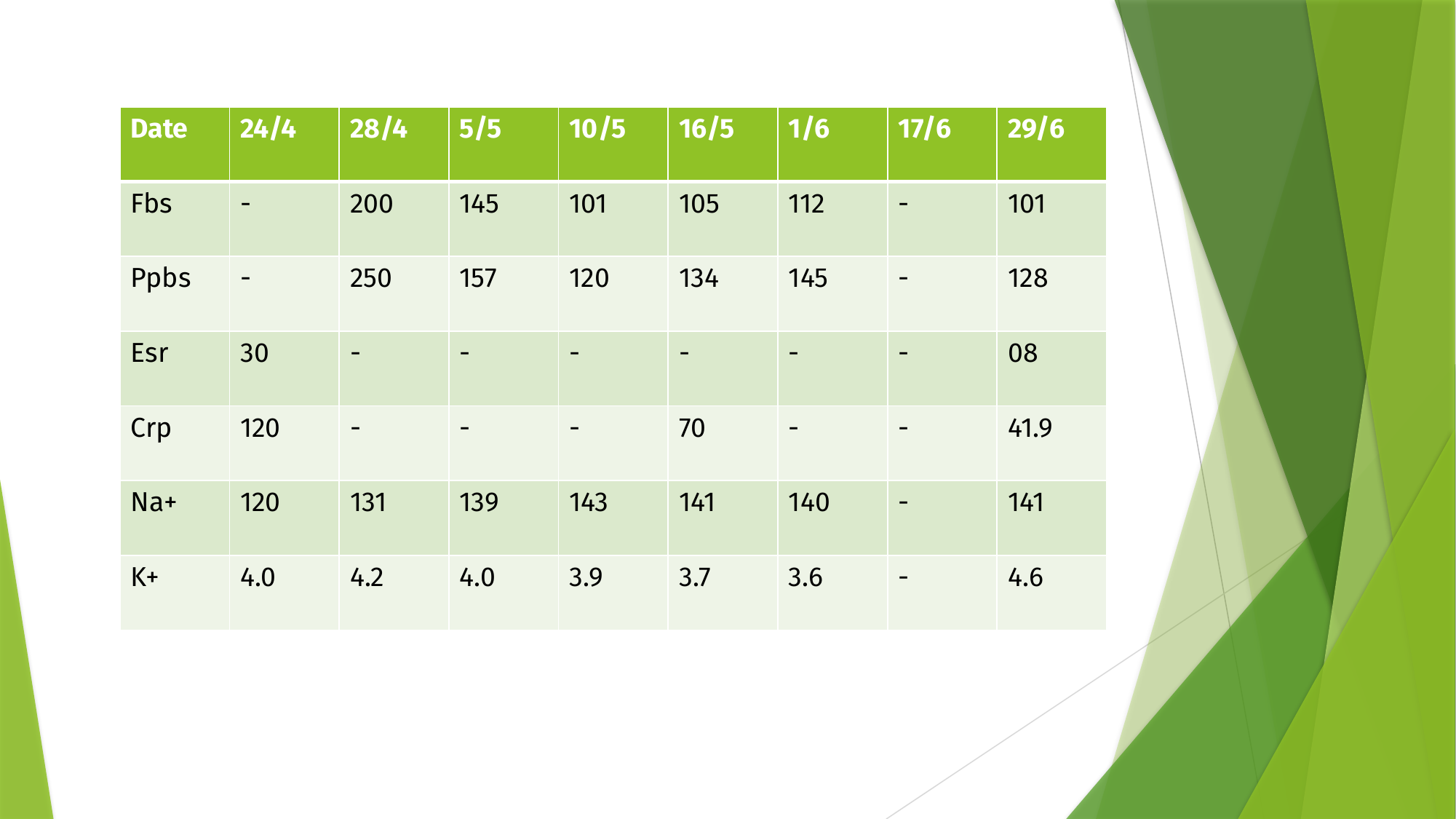

| Date | 24/4 | 28/4 | 5/5 | 10/5 | 16/5 | 1/6 | 17/6 | 29/6 |
| --- | --- | --- | --- | --- | --- | --- | --- | --- |
| Fbs | - | 200 | 145 | 101 | 105 | 112 | - | 101 |
| Ppbs | - | 250 | 157 | 120 | 134 | 145 | - | 128 |
| Esr | 30 | - | - | - | - | - | - | 08 |
| Crp | 120 | - | - | - | 70 | - | - | 41.9 |
| Na+ | 120 | 131 | 139 | 143 | 141 | 140 | - | 141 |
| K+ | 4.0 | 4.2 | 4.0 | 3.9 | 3.7 | 3.6 | - | 4.6 |